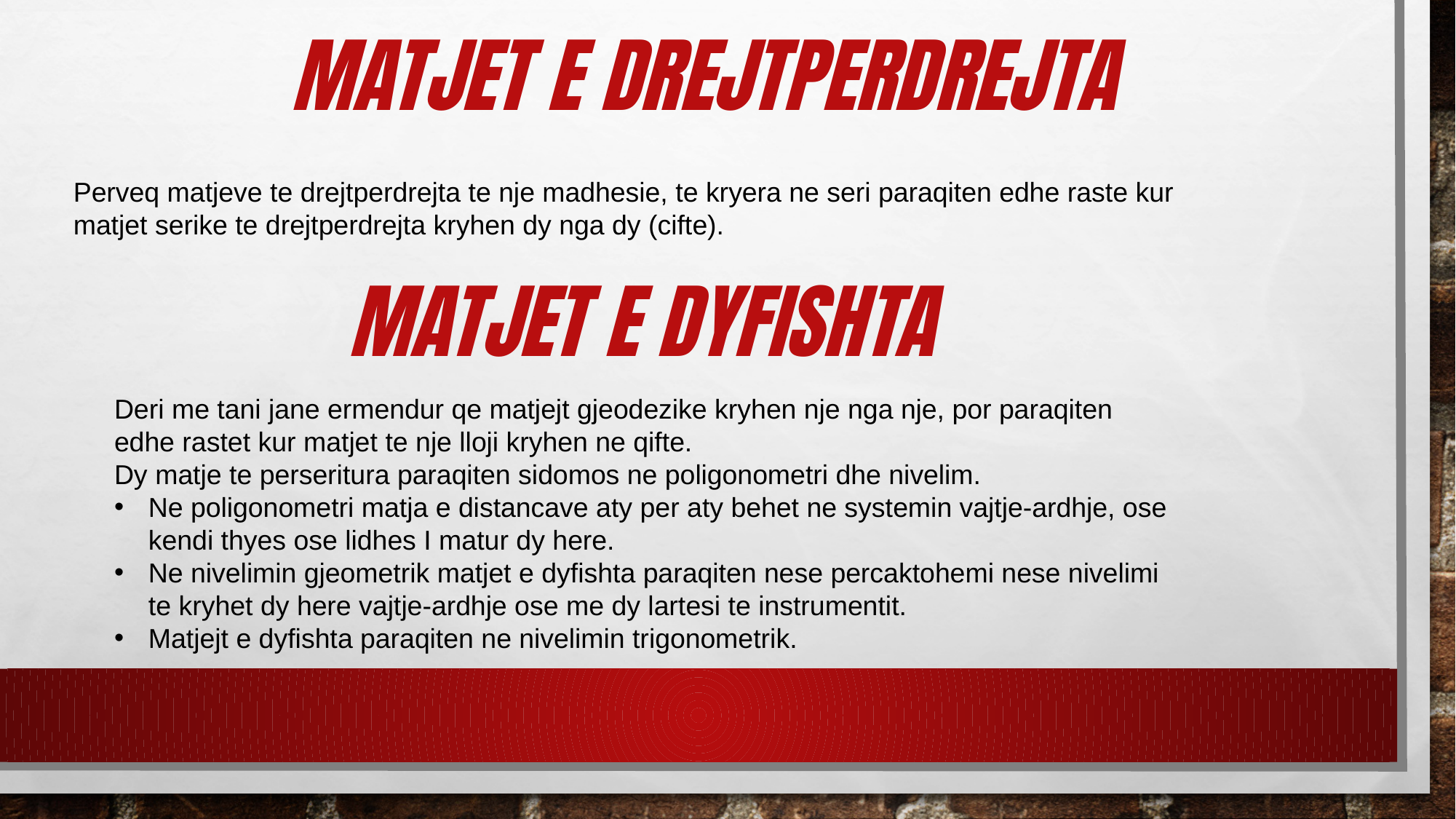

# Matjet e drejtperdrejta
Perveq matjeve te drejtperdrejta te nje madhesie, te kryera ne seri paraqiten edhe raste kur matjet serike te drejtperdrejta kryhen dy nga dy (cifte).
Matjet e dyfishta
Deri me tani jane ermendur qe matjejt gjeodezike kryhen nje nga nje, por paraqiten edhe rastet kur matjet te nje lloji kryhen ne qifte.
Dy matje te perseritura paraqiten sidomos ne poligonometri dhe nivelim.
Ne poligonometri matja e distancave aty per aty behet ne systemin vajtje-ardhje, ose kendi thyes ose lidhes I matur dy here.
Ne nivelimin gjeometrik matjet e dyfishta paraqiten nese percaktohemi nese nivelimi te kryhet dy here vajtje-ardhje ose me dy lartesi te instrumentit.
Matjejt e dyfishta paraqiten ne nivelimin trigonometrik.